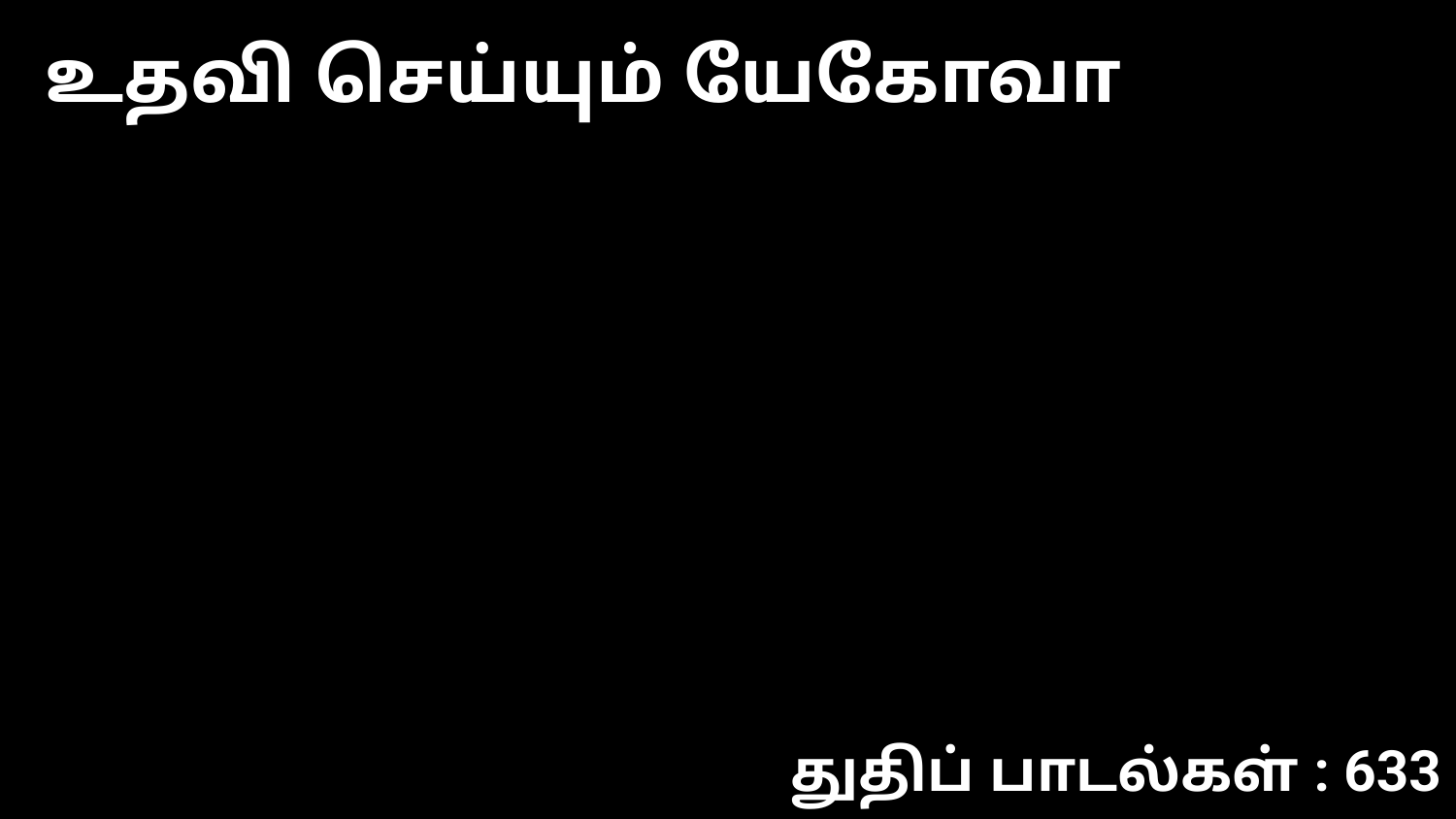

உதவி செய்யும் யேகோவா
துதிப் பாடல்கள் : 633